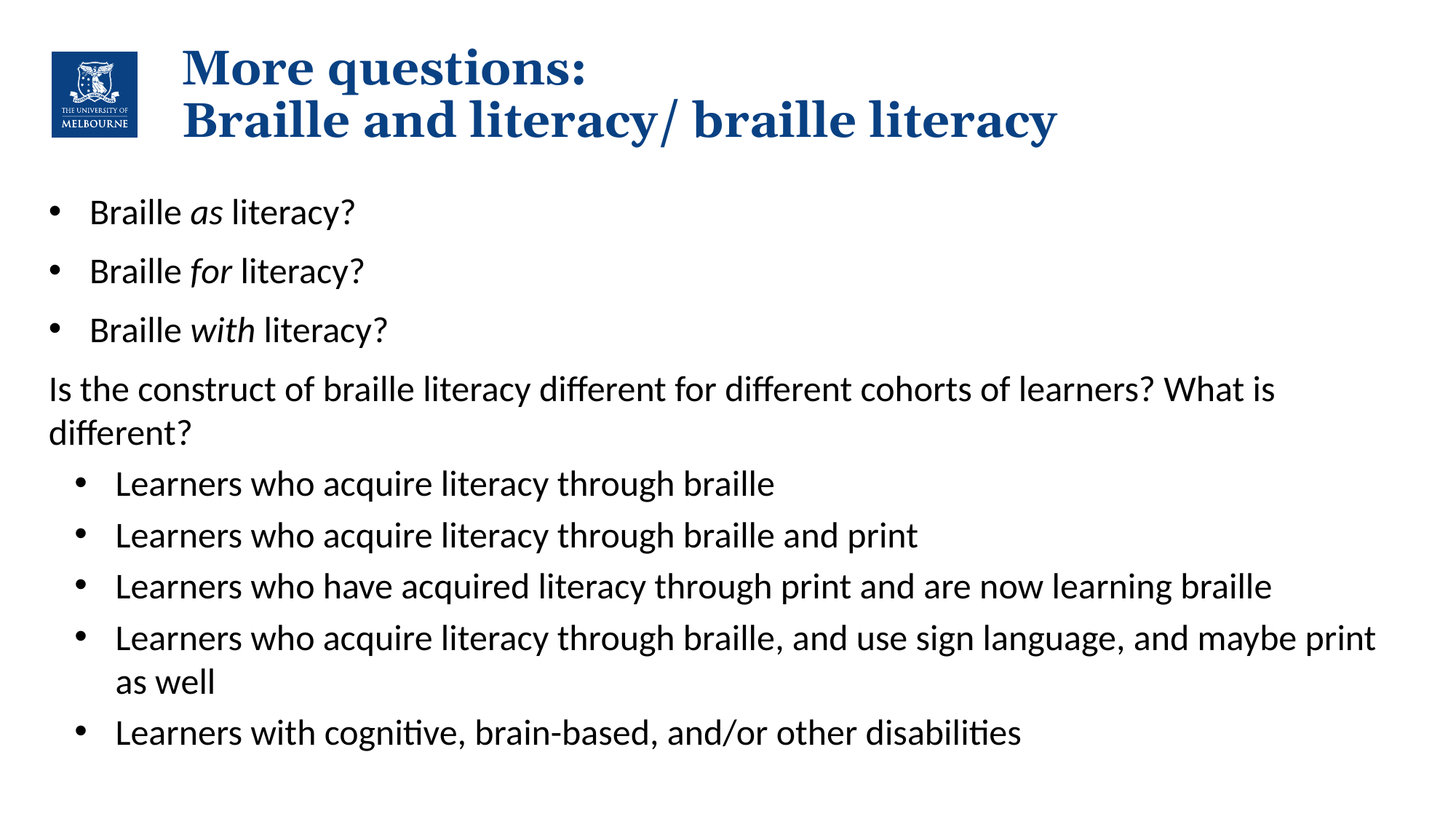

# More questions: Braille and literacy/ braille literacy
Braille as literacy?
Braille for literacy?
Braille with literacy?
Is the construct of braille literacy different for different cohorts of learners? What is different?
Learners who acquire literacy through braille
Learners who acquire literacy through braille and print
Learners who have acquired literacy through print and are now learning braille
Learners who acquire literacy through braille, and use sign language, and maybe print as well
Learners with cognitive, brain-based, and/or other disabilities